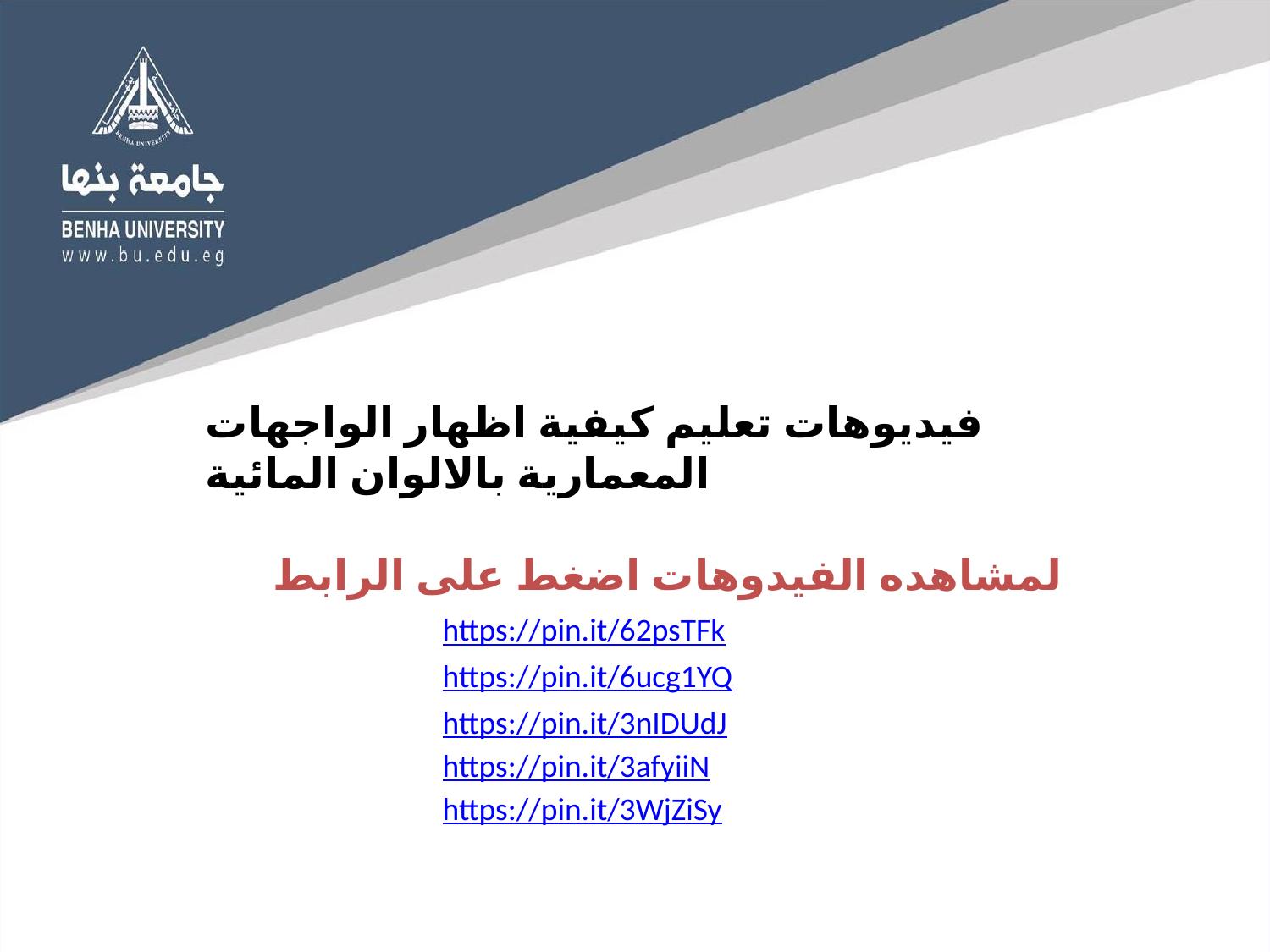

فيديوهات تعليم كيفية اظهار الواجهات المعمارية بالالوان المائية

لمشاهده الفيدوهات اضغط على الرابط

https://pin.it/62psTFk
https://pin.it/6ucg1YQ
https://pin.it/3nIDUdJ
https://pin.it/3afyiiN
https://pin.it/3WjZiSy